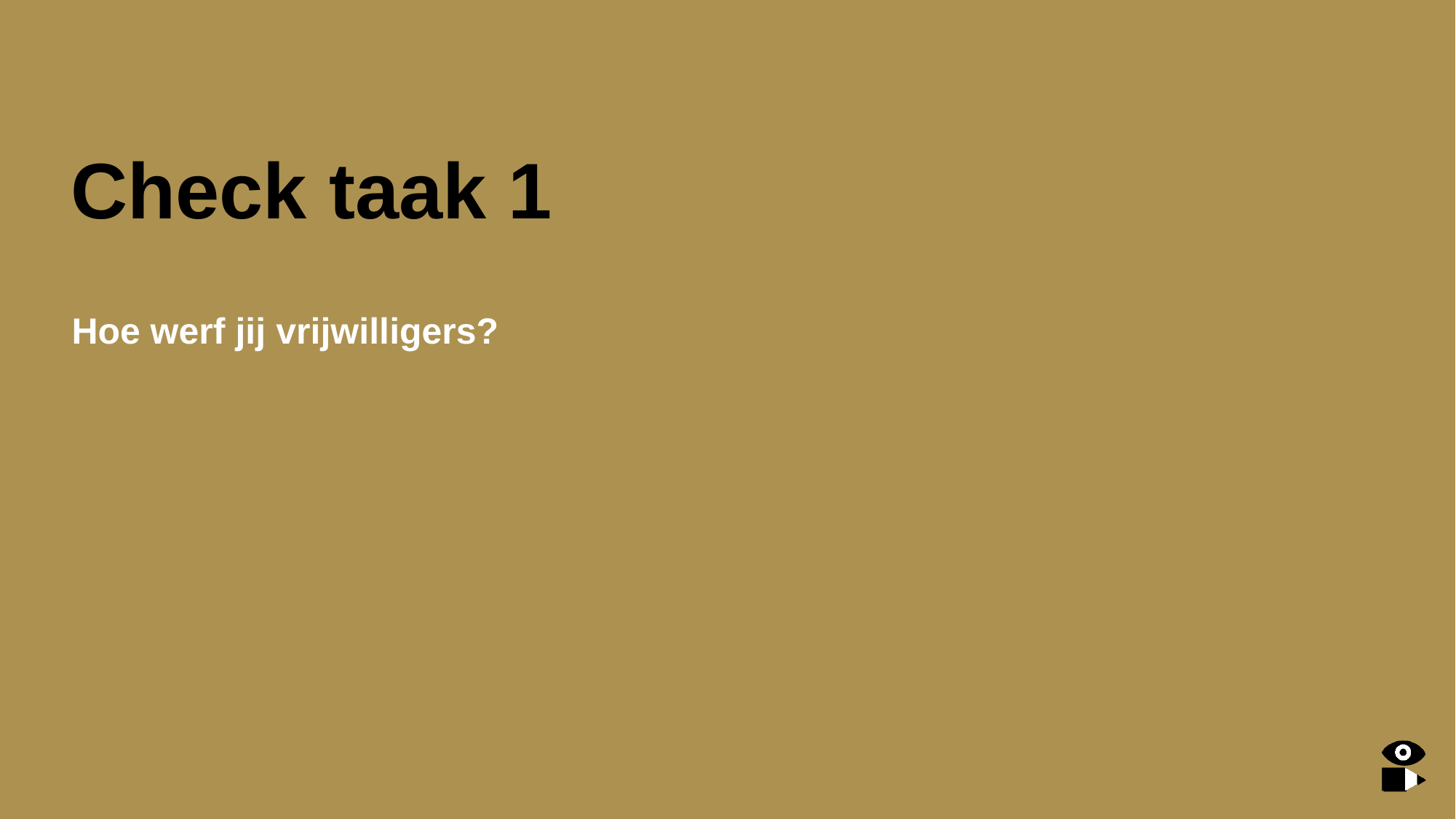

# Check taak 1

Hoe werf jij vrijwilligers?